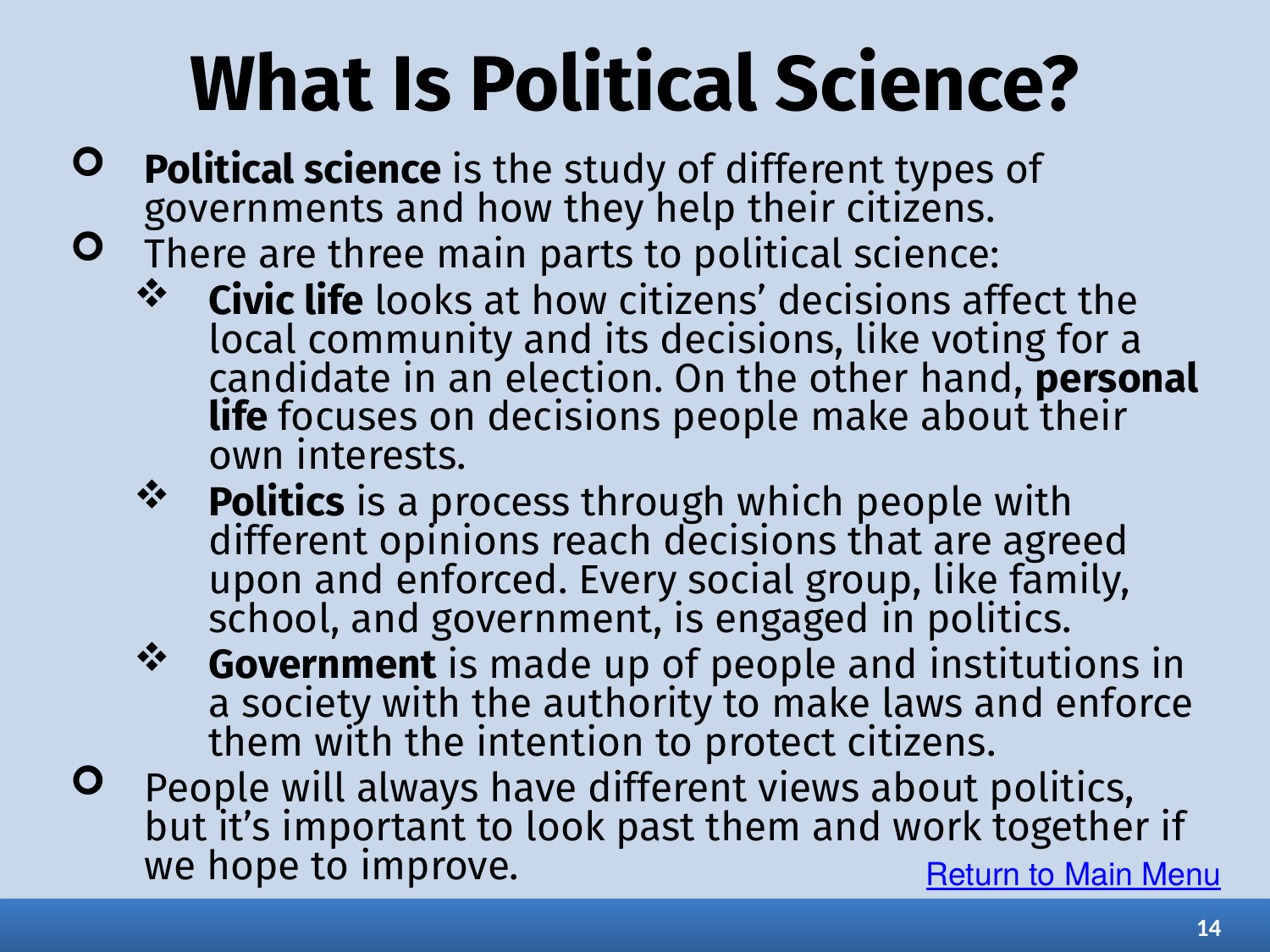

# What Is Political Science?
Political science is the study of different types of governments and how they help their citizens.
There are three main parts to political science:
Civic life looks at how citizens’ decisions affect the local community and its decisions, like voting for a candidate in an election. On the other hand, personal life focuses on decisions people make about their own interests.
Politics is a process through which people with different opinions reach decisions that are agreed upon and enforced. Every social group, like family, school, and government, is engaged in politics.
Government is made up of people and institutions in a society with the authority to make laws and enforce them with the intention to protect citizens.
People will always have different views about politics, but it’s important to look past them and work together if we hope to improve.
Return to Main Menu
14